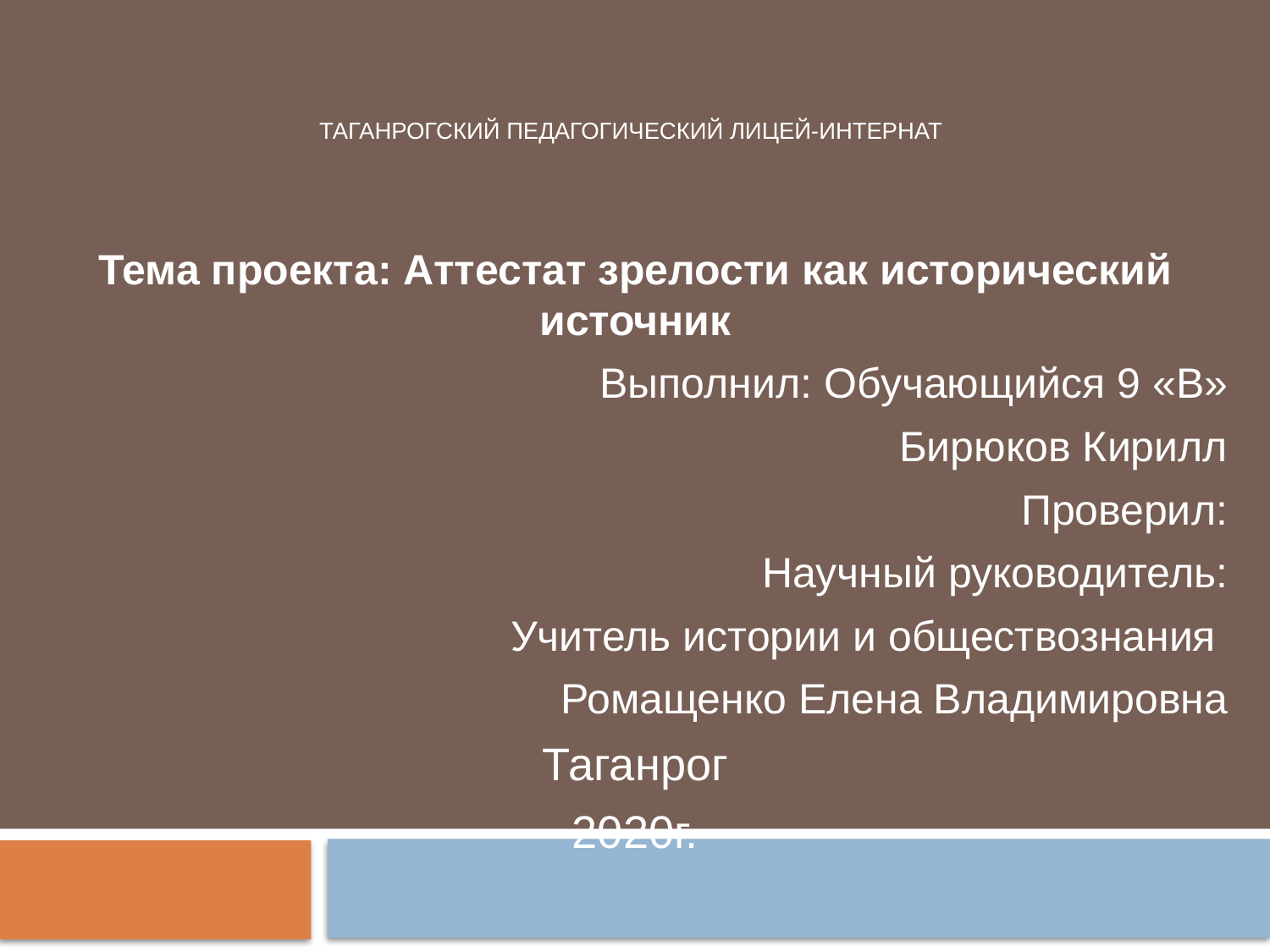

# ТАГАНРОГСКИЙ ПЕДАГОГИЧЕСКИЙ ЛИЦЕЙ-ИНТЕРНАТ

Тема проекта: Аттестат зрелости как исторический источник
Выполнил: Обучающийся 9 «В»
Бирюков Кирилл
Проверил:
Научный руководитель:
Учитель истории и обществознания
Ромащенко Елена Владимировна
Таганрог
2020г.